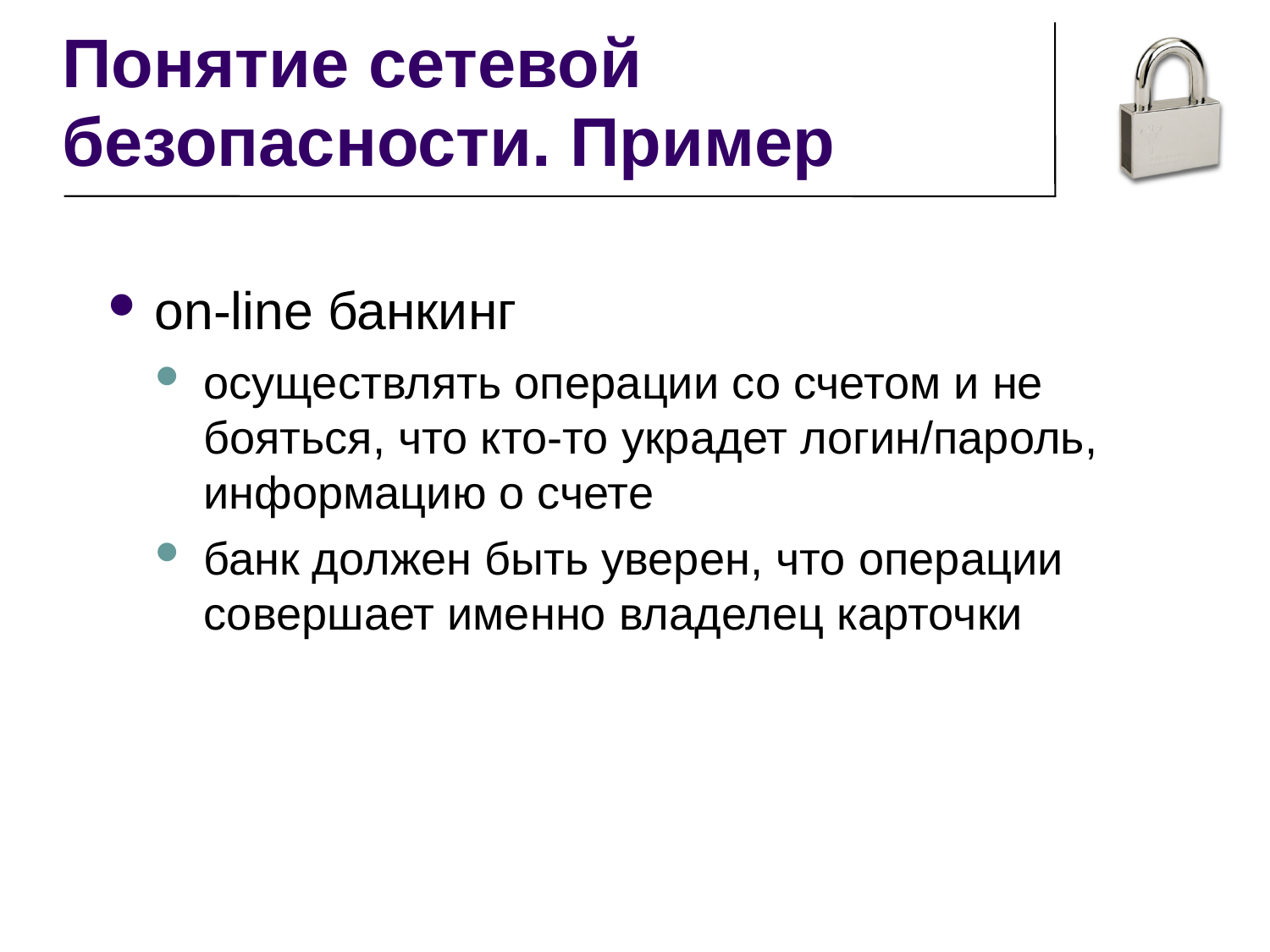

Понятие сетевой безопасности. Пример
on-line банкинг
осуществлять операции со счетом и не бояться, что кто-то украдет логин/пароль, информацию о счете
банк должен быть уверен, что операции совершает именно владелец карточки